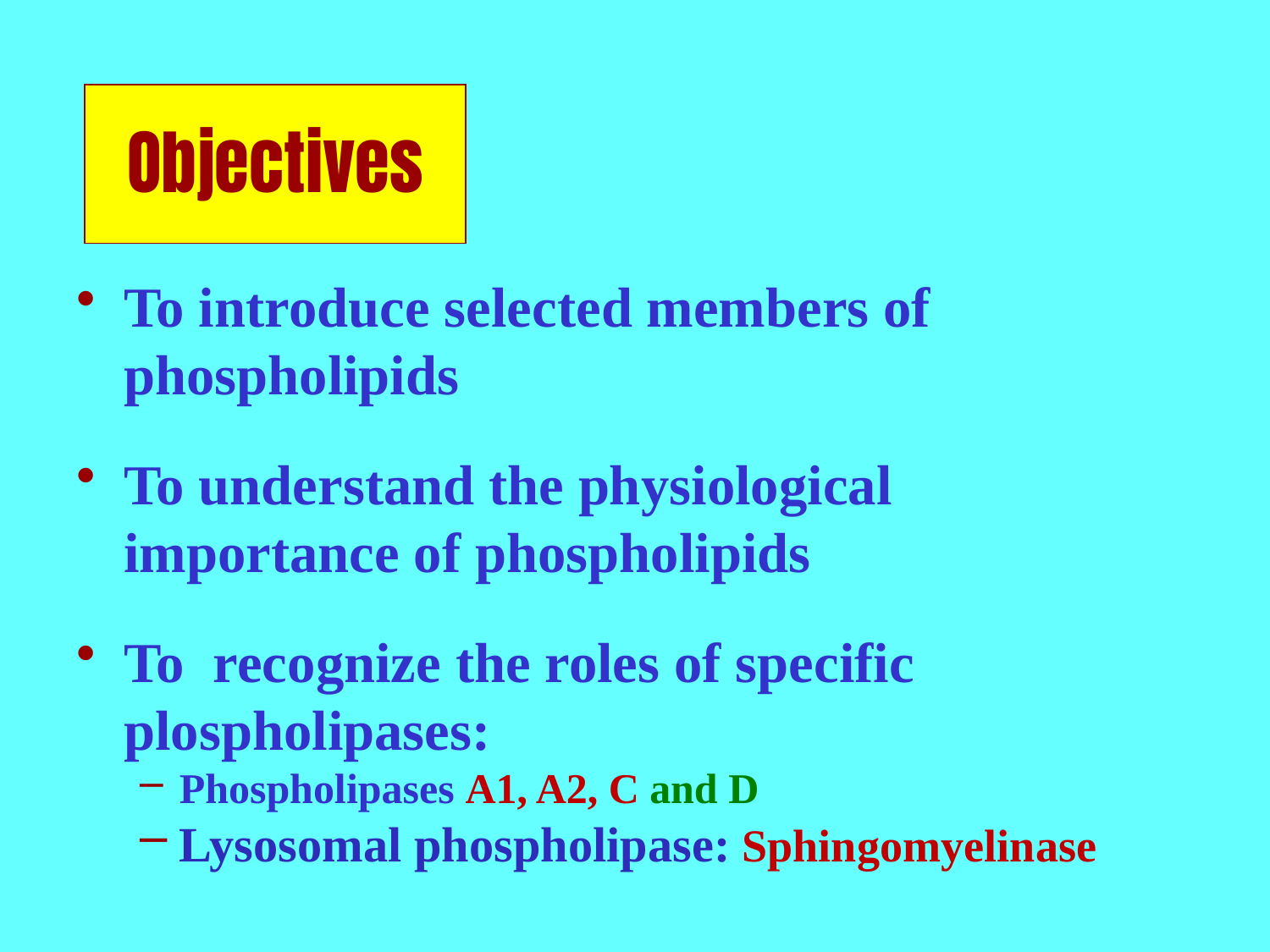

# Objectives
To introduce selected members of phospholipids
To understand the physiological importance of phospholipids
To  recognize the roles of specific plospholipases:
Phospholipases A1, A2, C and D
Lysosomal phospholipase: Sphingomyelinase